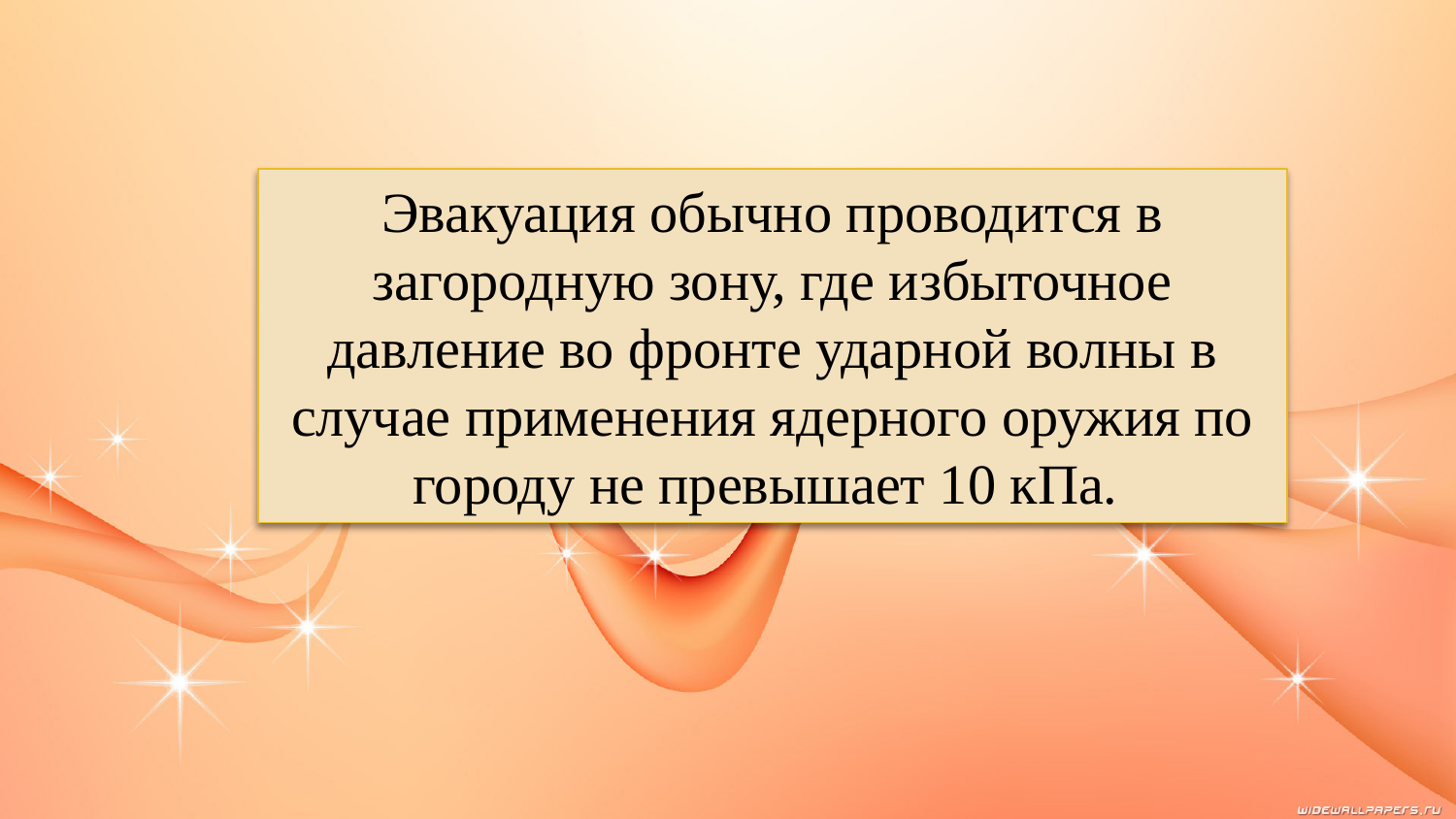

Эвакуация обычно проводится в загородную зону, где избыточное давление во фронте ударной волны в случае применения ядерного оружия по городу не превышает 10 кПа.